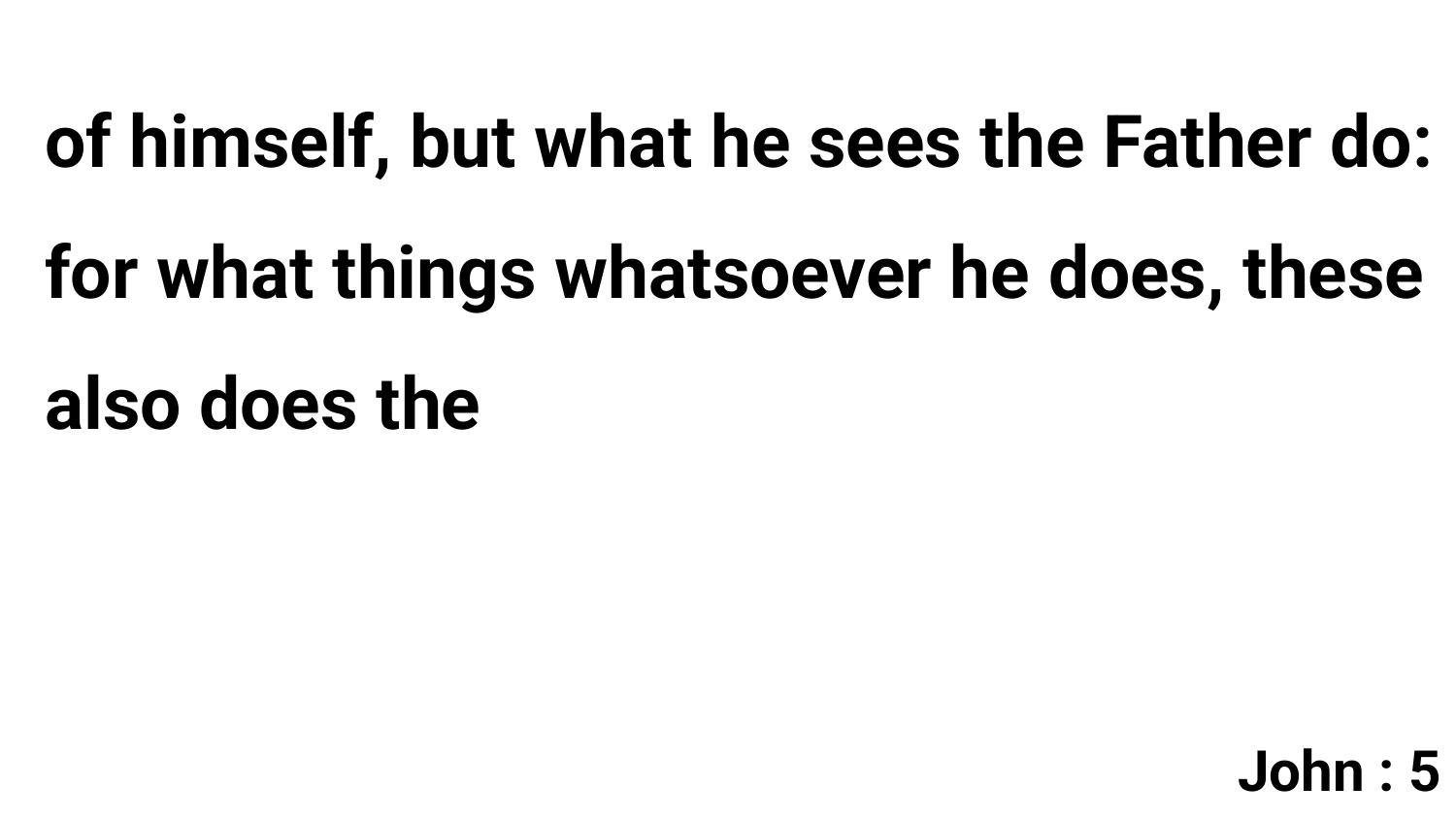

of himself, but what he sees the Father do: for what things whatsoever he does, these also does the
John : 5